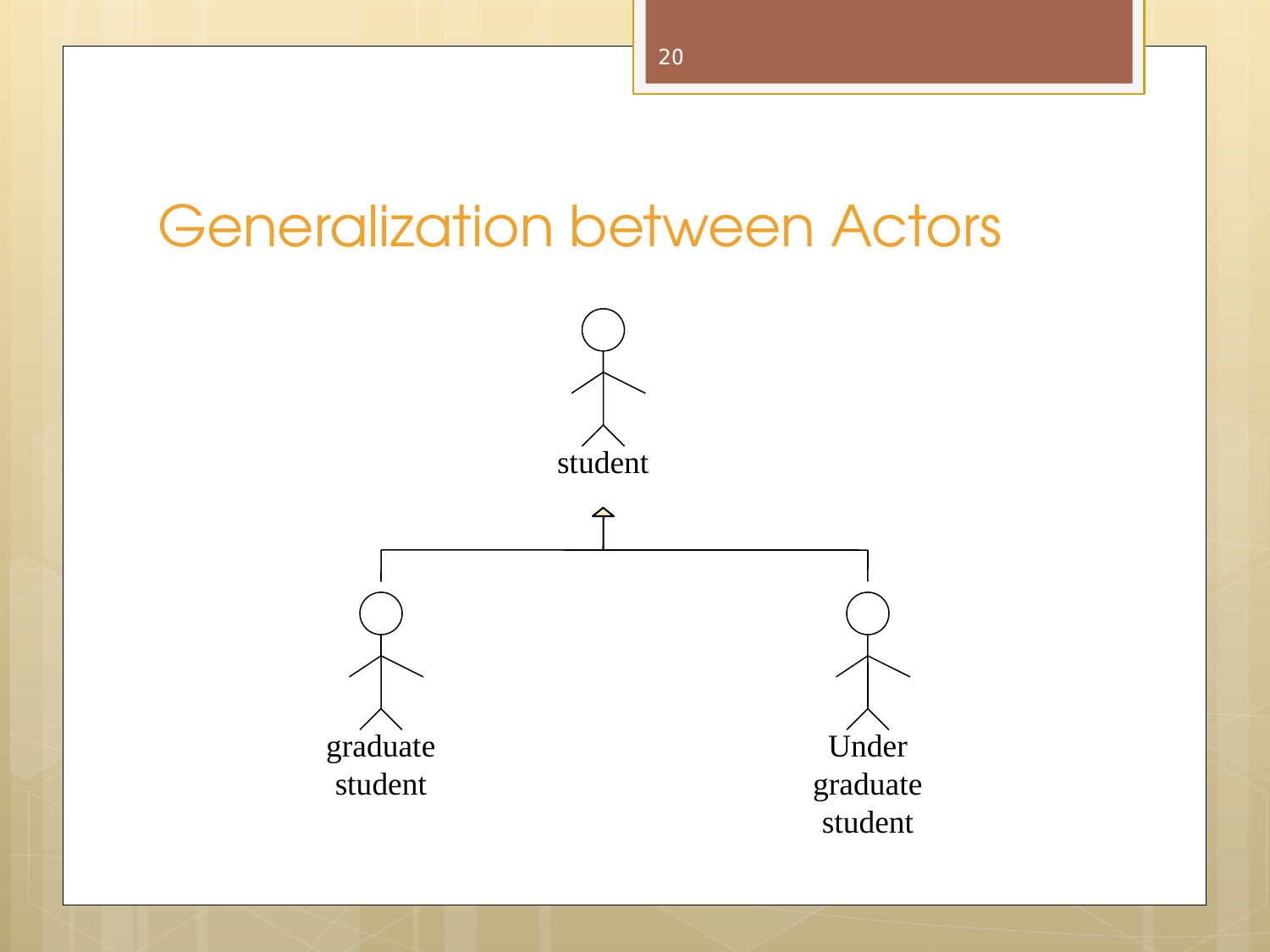

20
# Generalization between Actors

student

graduate
student
Under graduate
student